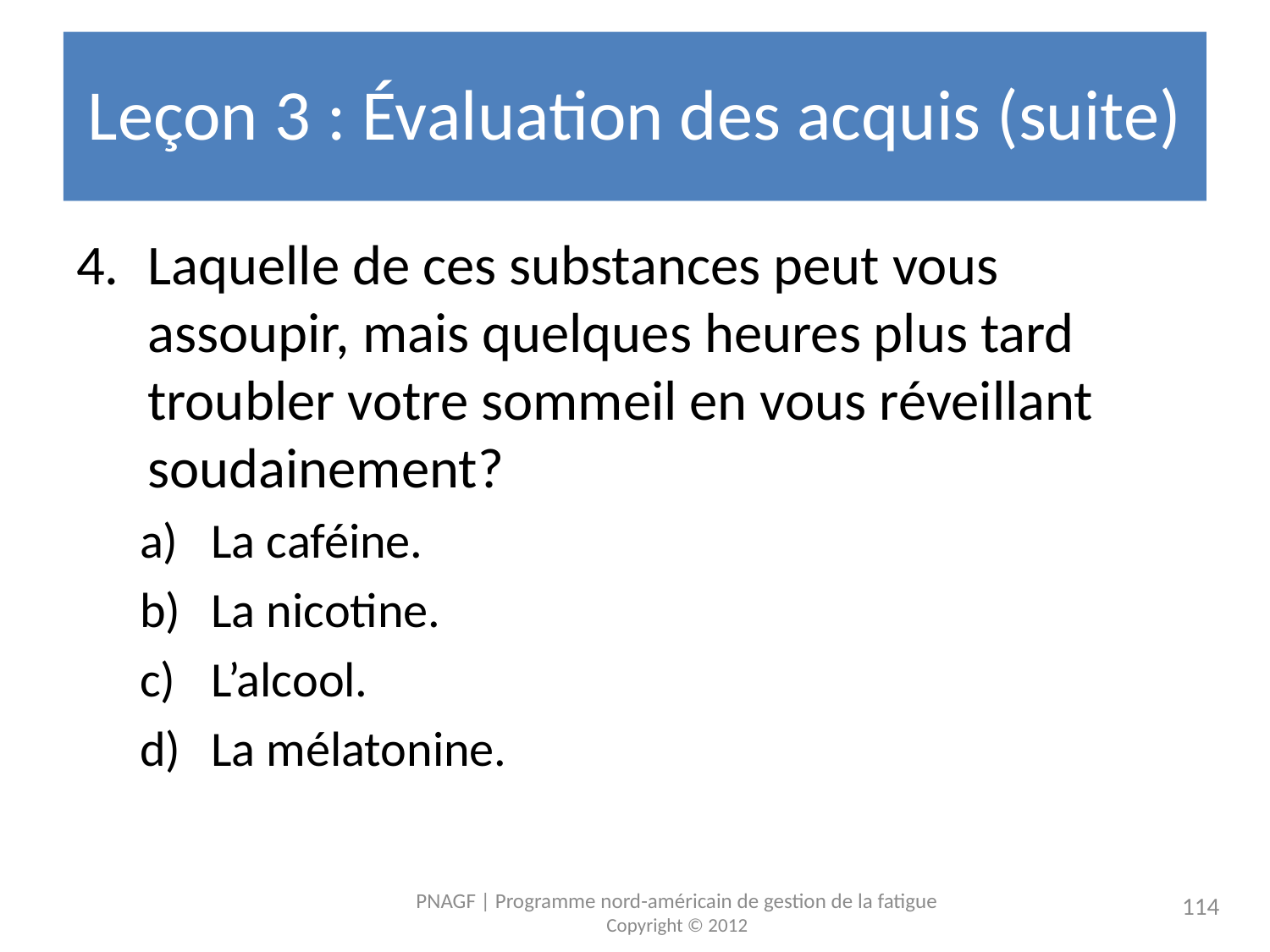

# Leçon 3 : Évaluation des acquis (suite)
Laquelle de ces substances peut vous assoupir, mais quelques heures plus tard troubler votre sommeil en vous réveillant soudainement?
La caféine.
La nicotine.
L’alcool.
La mélatonine.